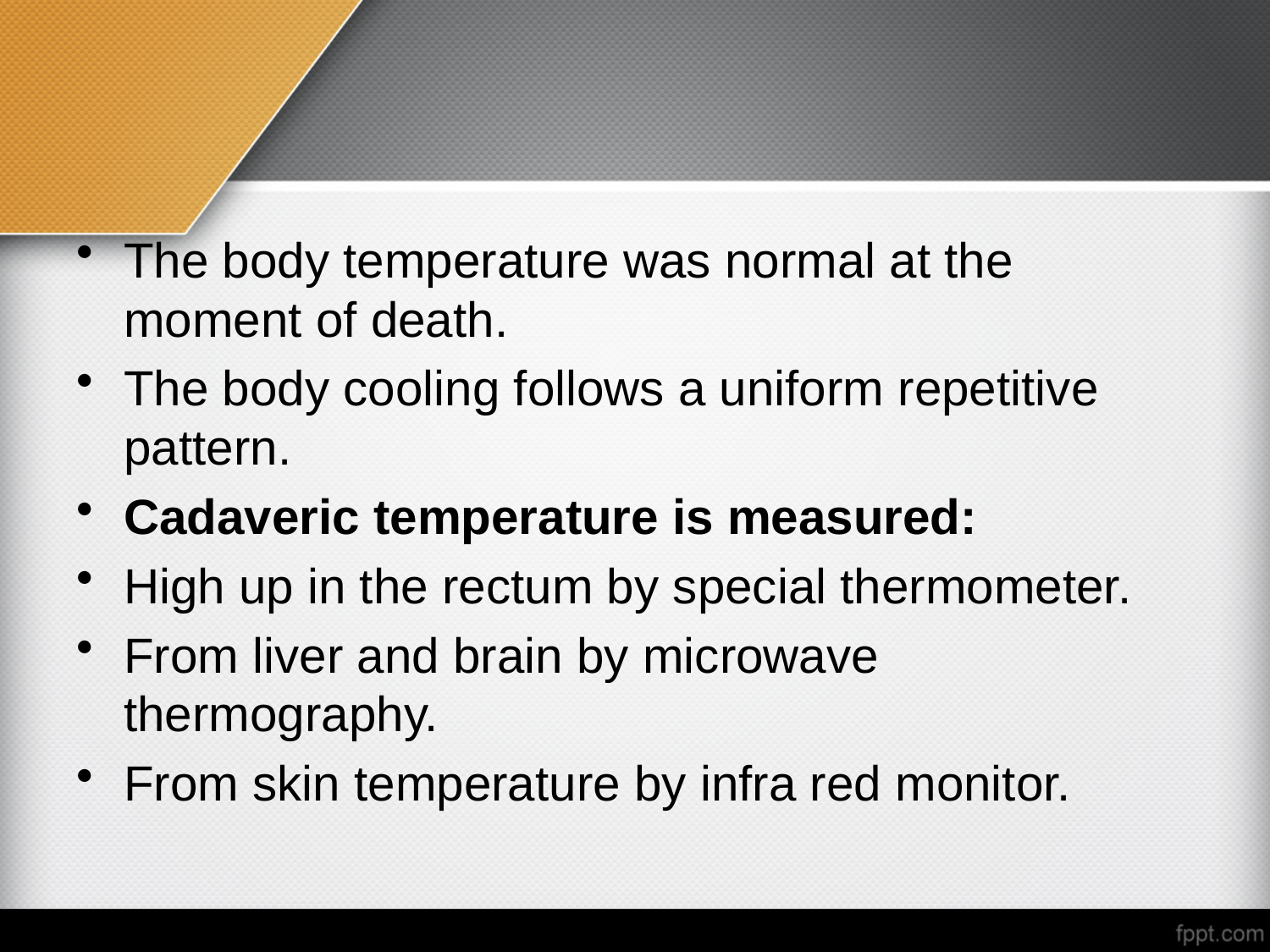

#
The body temperature was normal at the moment of death.
The body cooling follows a uniform repetitive pattern.
Cadaveric temperature is measured:
High up in the rectum by special thermometer.
From liver and brain by microwave thermography.
From skin temperature by infra red monitor.